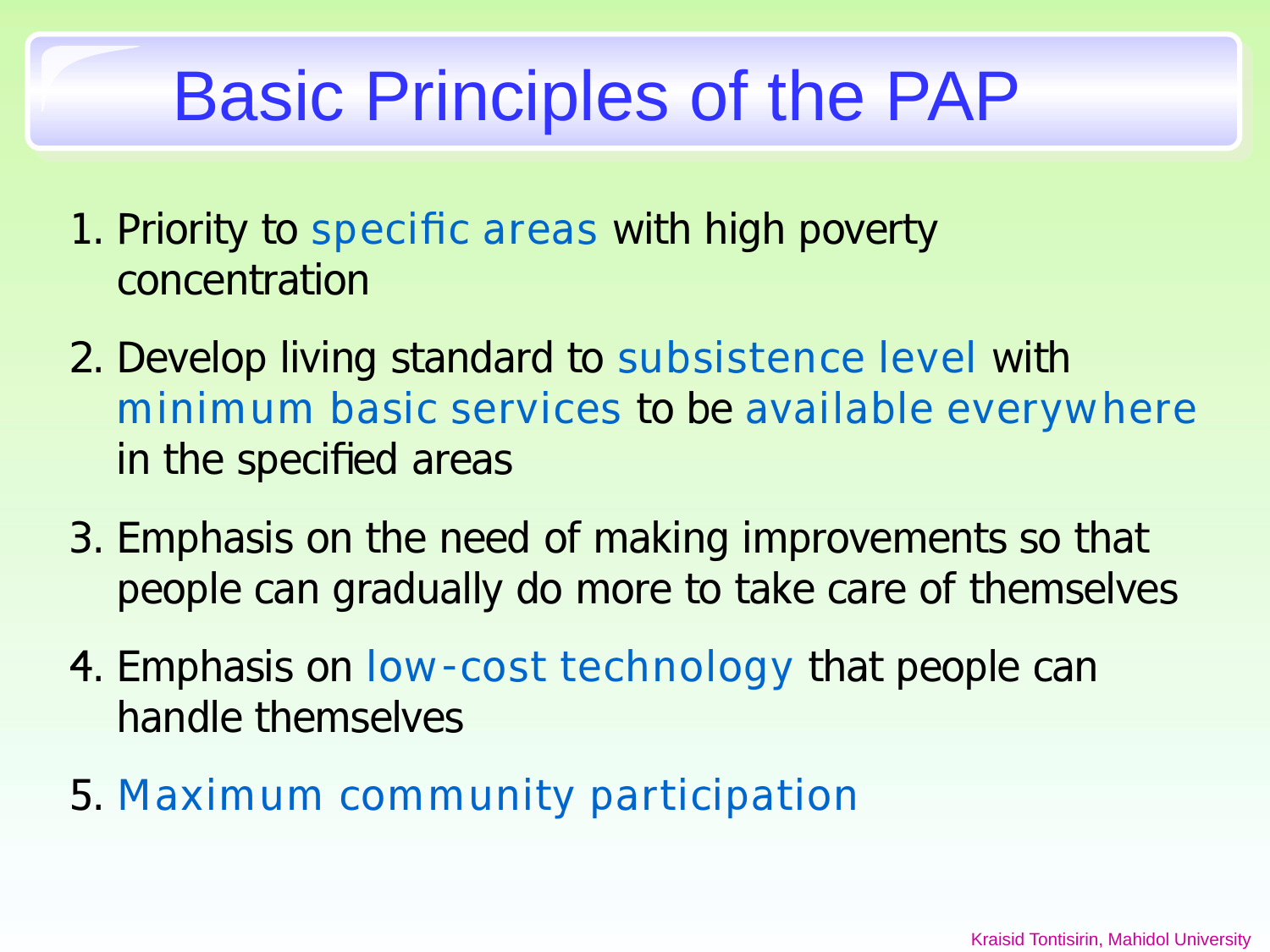

Basic Principles of the PAP
Priority to specific areas with high poverty concentration
Develop living standard to subsistence level with minimum basic services to be available everywhere in the specified areas
Emphasis on the need of making improvements so that people can gradually do more to take care of themselves
Emphasis on low-cost technology that people can handle themselves
5. Maximum community participation
Kraisid Tontisirin, Mahidol University